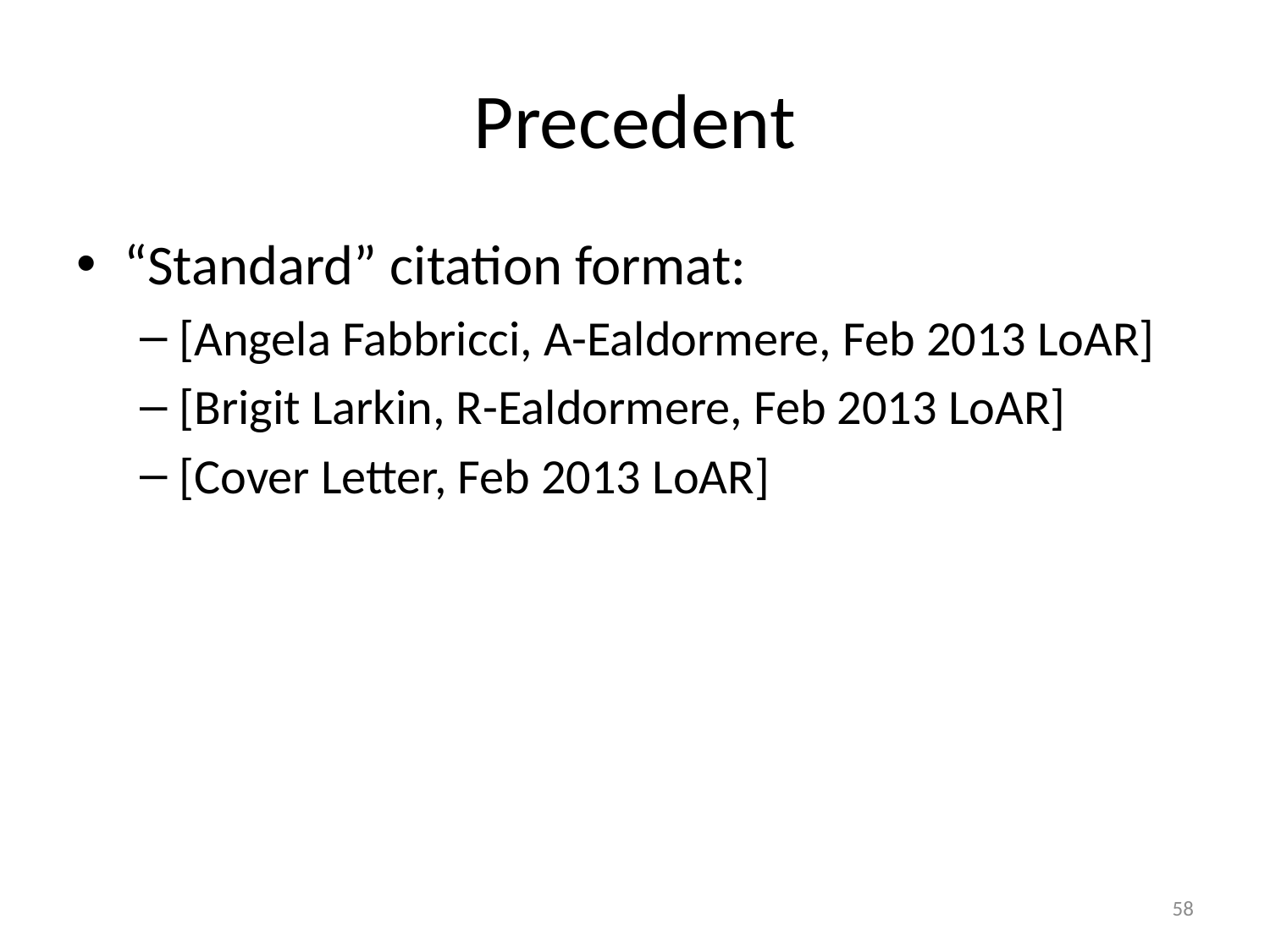

# Precedent
“Standard” citation format:
[Angela Fabbricci, A-Ealdormere, Feb 2013 LoAR]
[Brigit Larkin, R-Ealdormere, Feb 2013 LoAR]
[Cover Letter, Feb 2013 LoAR]

58